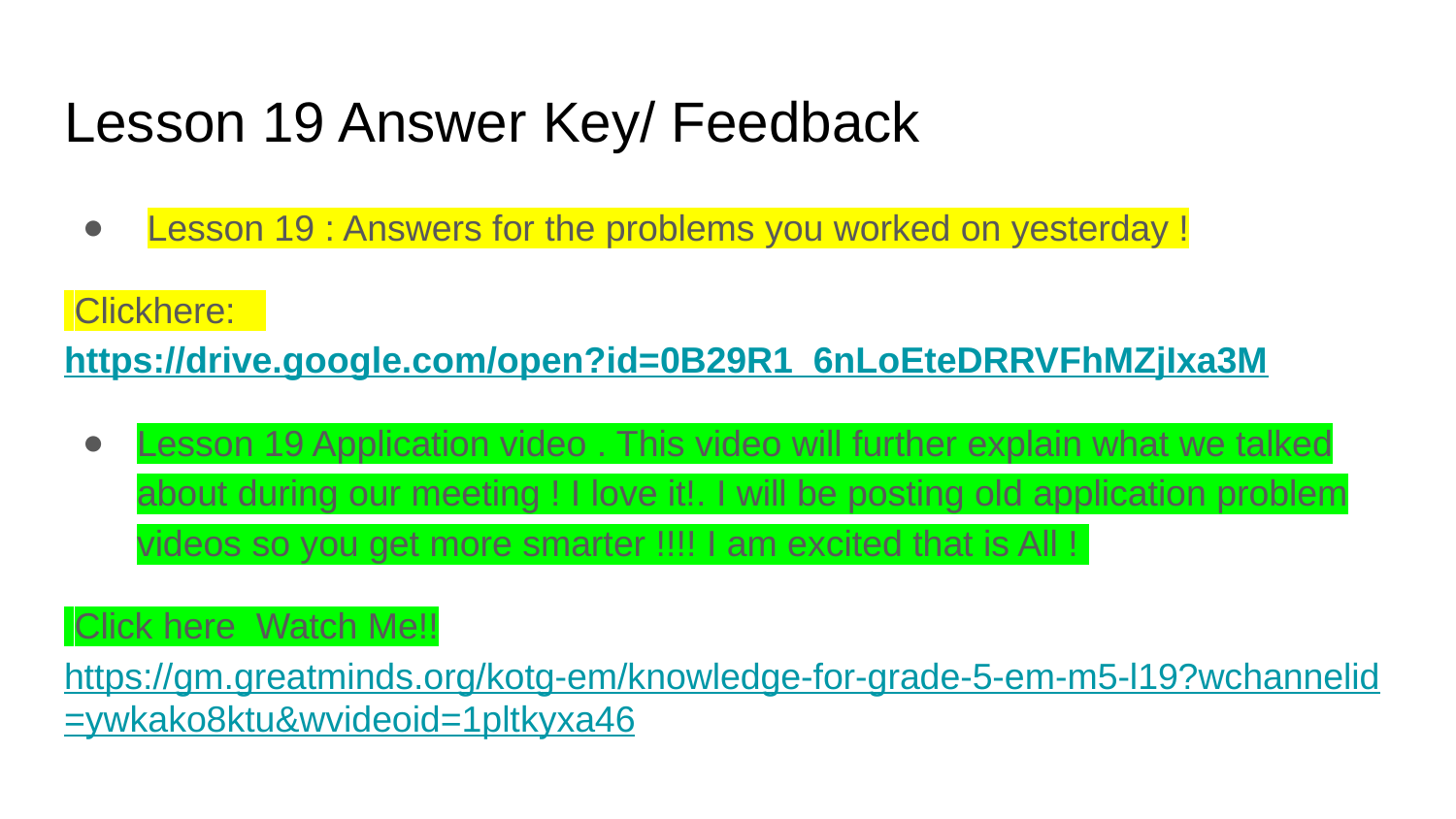

# Lesson 19 Answer Key/ Feedback
 Lesson 19 : Answers for the problems you worked on yesterday !
 Clickhere:   https://drive.google.com/open?id=0B29R1_6nLoEteDRRVFhMZjIxa3M
Lesson 19 Application video . This video will further explain what we talked about during our meeting ! I love it!. I will be posting old application problem videos so you get more smarter !!!! I am excited that is All !
 Click here  Watch Me!!
https://gm.greatminds.org/kotg-em/knowledge-for-grade-5-em-m5-l19?wchannelid=ywkako8ktu&wvideoid=1pltkyxa46